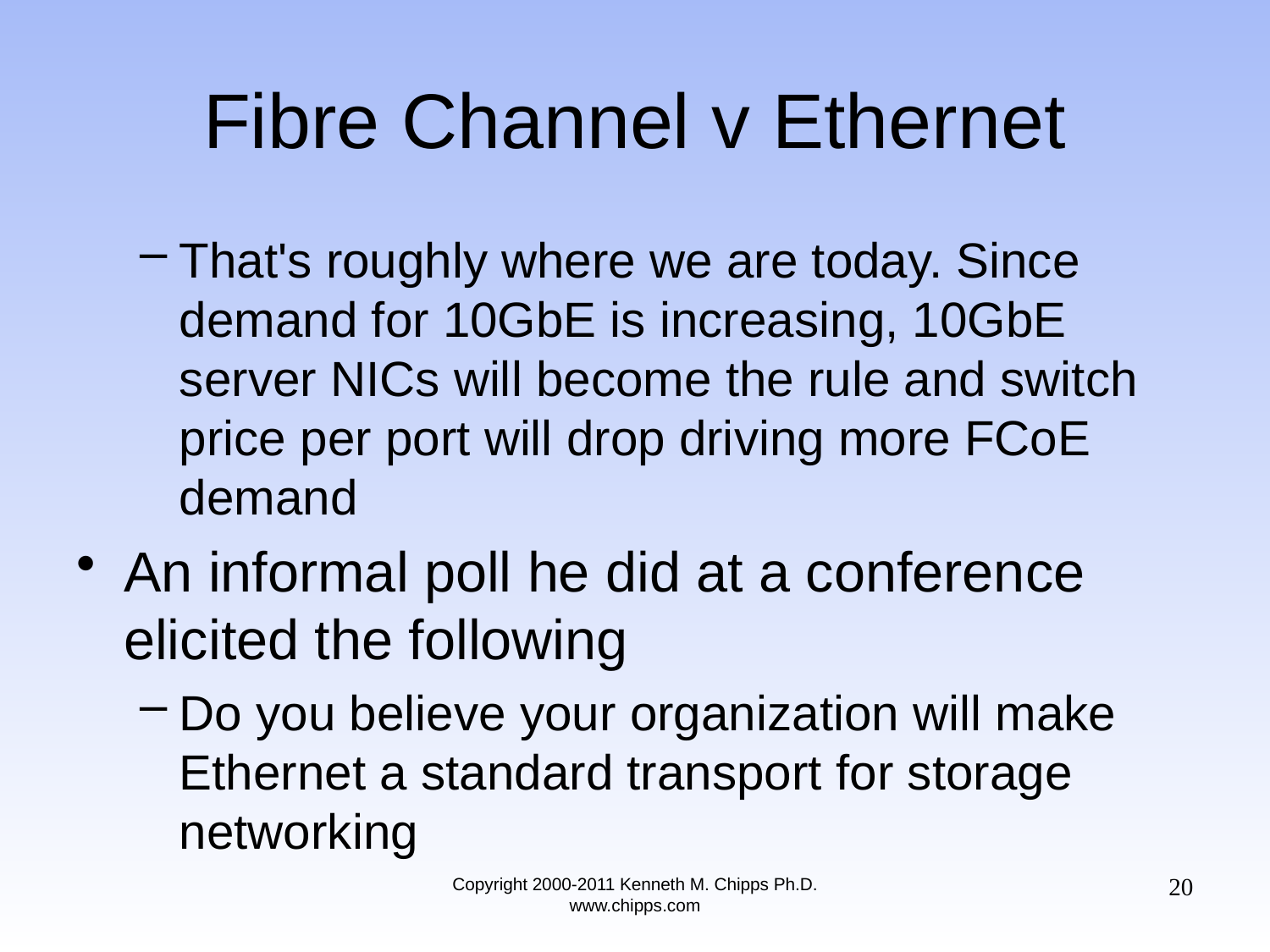

# Fibre Channel v Ethernet
That's roughly where we are today. Since demand for 10GbE is increasing, 10GbE server NICs will become the rule and switch price per port will drop driving more FCoE demand
An informal poll he did at a conference elicited the following
Do you believe your organization will make Ethernet a standard transport for storage networking
20
Copyright 2000-2011 Kenneth M. Chipps Ph.D. www.chipps.com